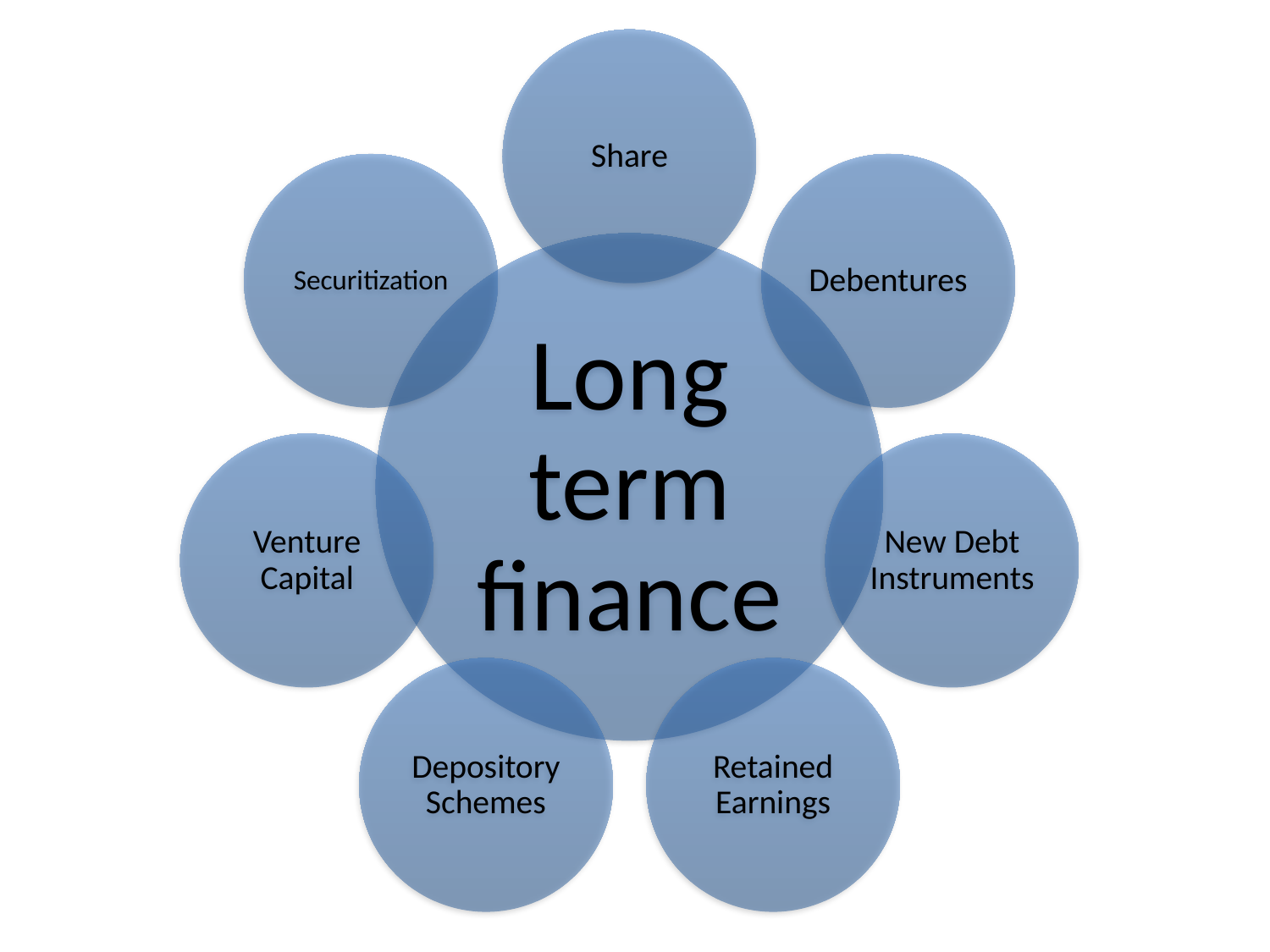

Long term finance
Share
Debentures
New Debt Instruments
Retained Earnings
Depository Schemes
Venture Capital
Securitization